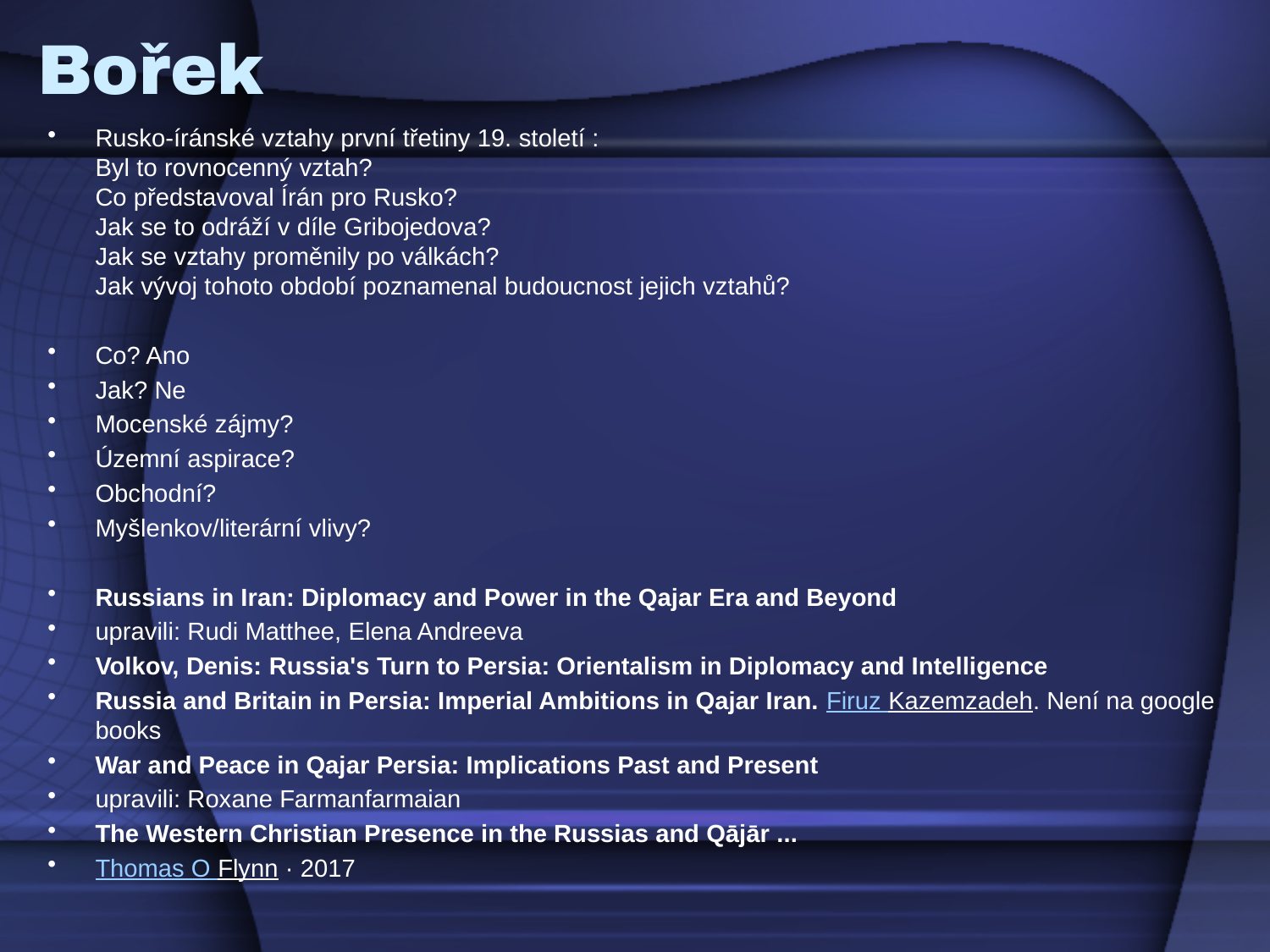

# Bořek
Rusko-íránské vztahy první třetiny 19. století :
Byl to rovnocenný vztah?
Co představoval Írán pro Rusko?
Jak se to odráží v díle Gribojedova?
Jak se vztahy proměnily po válkách?
Jak vývoj tohoto období poznamenal budoucnost jejich vztahů?

Co? Ano
Jak? Ne
Mocenské zájmy?
Územní aspirace?
Obchodní?
Myšlenkov/literární vlivy?

Russians in Iran: Diplomacy and Power in the Qajar Era and Beyond
upravili: Rudi Matthee, Elena Andreeva
Volkov, Denis: Russia's Turn to Persia: Orientalism in Diplomacy and Intelligence
Russia and Britain in Persia: Imperial Ambitions in Qajar Iran. Firuz Kazemzadeh. Není na google books
War and Peace in Qajar Persia: Implications Past and Present
upravili: Roxane Farmanfarmaian
The Western Christian Presence in the Russias and Qājār ...
Thomas O Flynn · 2017